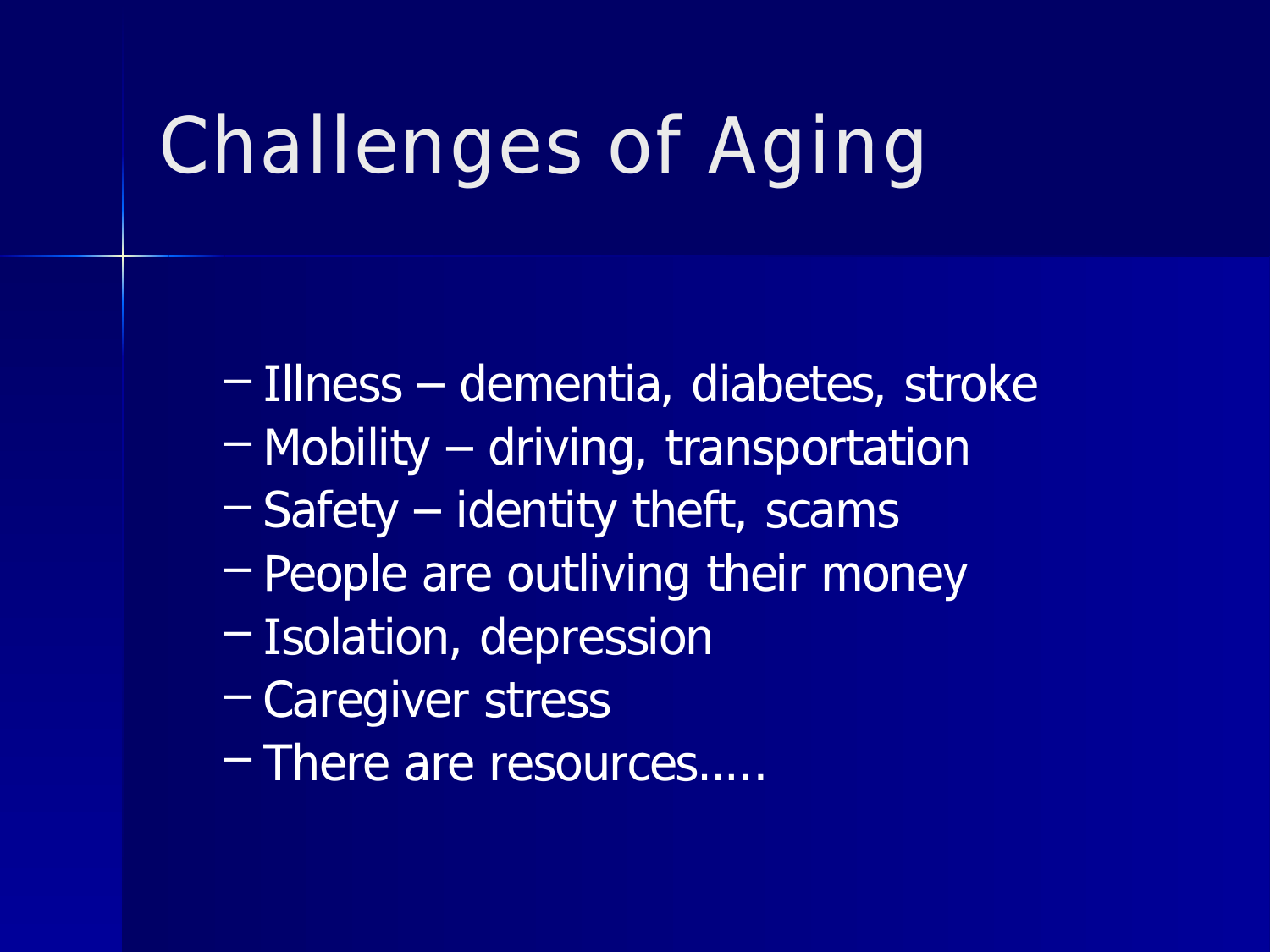

# Challenges of Aging

Illness – dementia, diabetes, stroke
Mobility – driving, transportation
Safety – identity theft, scams
People are outliving their money
Isolation, depression
Caregiver stress
There are resources…..